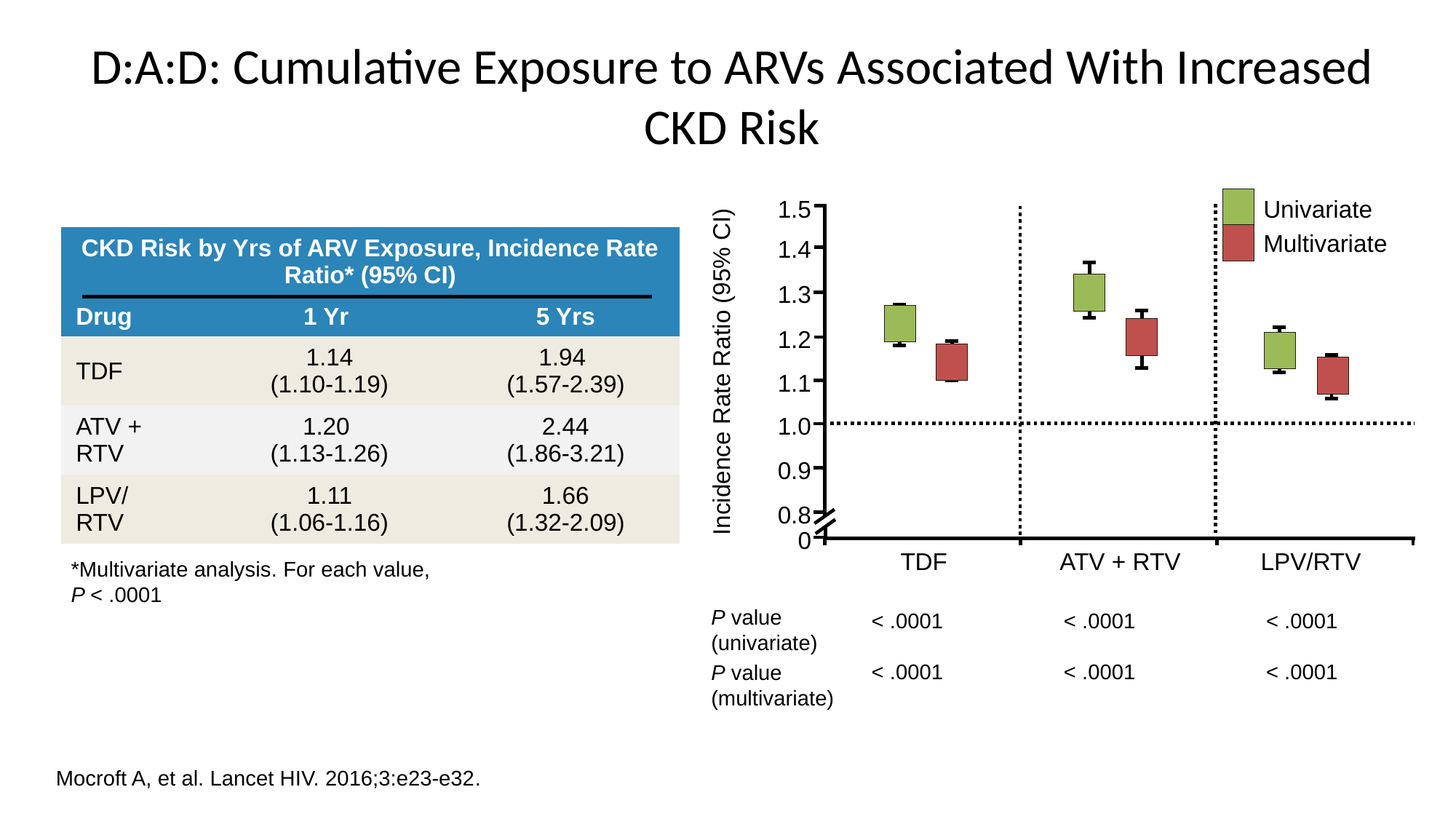

# D:A:D: Cumulative Exposure to ARVs Associated With Increased CKD Risk
1.5
Univariate
Multivariate

Incidence Rate Ratio (95% CI)

| CKD Risk by Yrs of ARV Exposure, Incidence Rate Ratio\* (95% CI) |  |  |
| --- | --- | --- |
| Drug | 1 Yr | 5 Yrs |
| TDF | 1.14 (1.10-1.19) | 1.94 (1.57-2.39) |
| ATV + RTV | 1.20 (1.13-1.26) | 2.44 (1.86-3.21) |
| LPV/ RTV | 1.11 (1.06-1.16) | 1.66 (1.32-2.09) |
1.4
1.3

1.2

1.1
1.0
0.9
0.8
0

TDF
ATV + RTV
LPV/RTV
*Multivariate analysis. For each value,
P < .0001
P value
(univariate)
P value
(multivariate)
< .0001
< .0001
< .0001
< .0001
< .0001
< .0001
Mocroft A, et al. Lancet HIV. 2016;3:e23-e32.